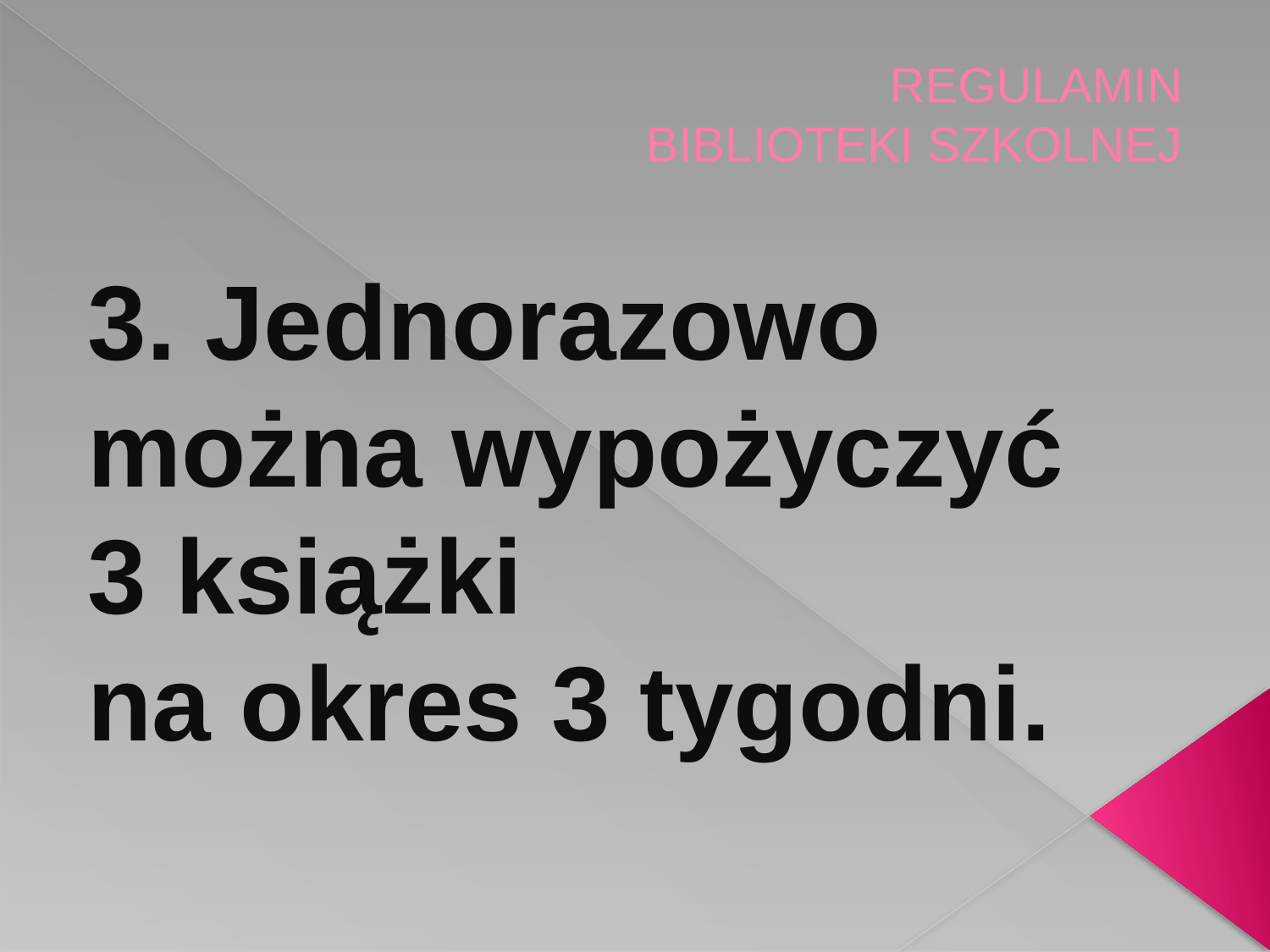

# REGULAMIN BIBLIOTEKI SZKOLNEJ
3. Jednorazowo można wypożyczyć
3 książki
na okres 3 tygodni.